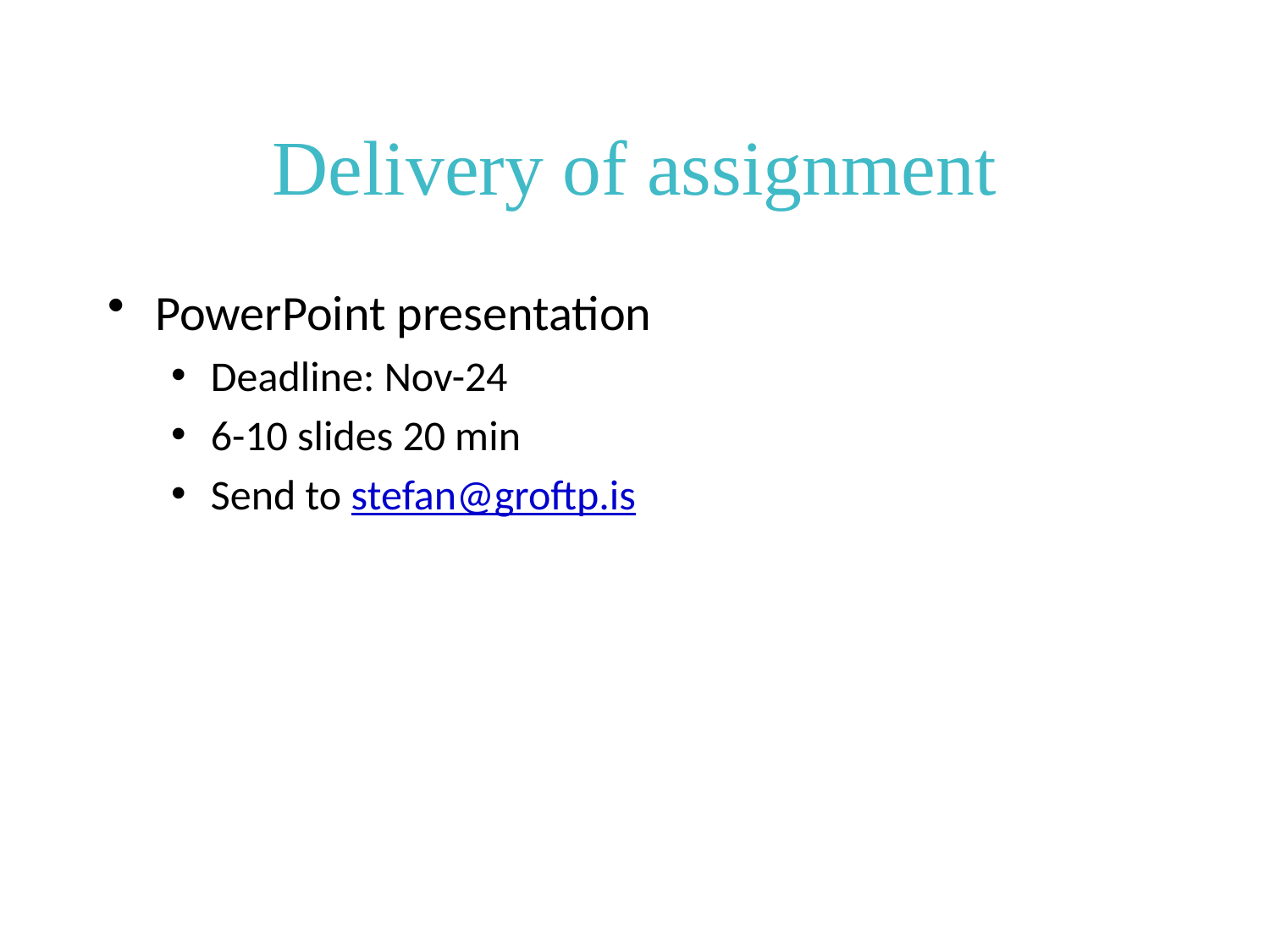

# Delivery of assignment
PowerPoint presentation
Deadline: Nov-24
6-10 slides 20 min
Send to stefan@groftp.is